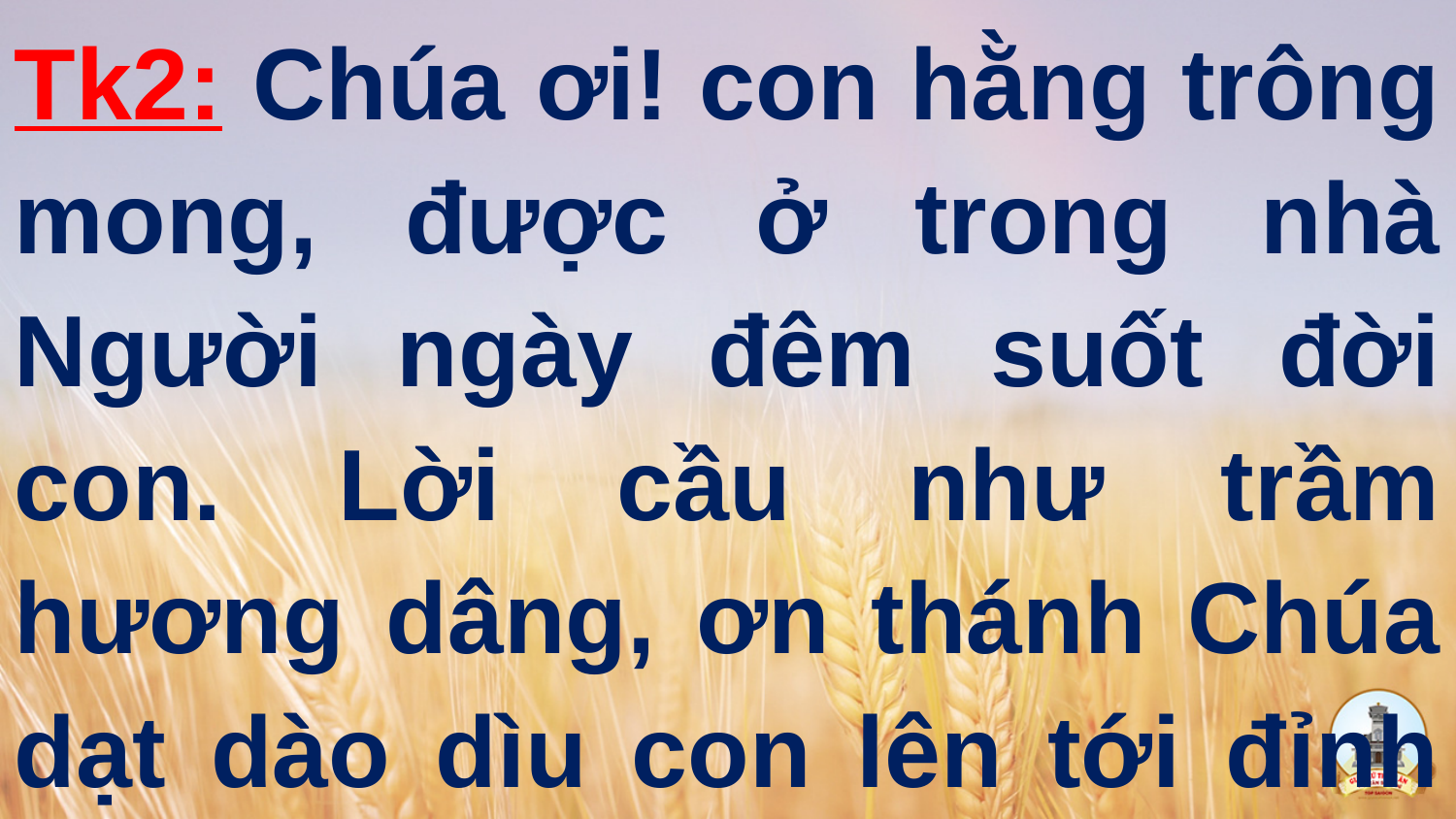

Tk2: Chúa ơi! con hằng trông mong, được ở trong nhà Người ngày đêm suốt đời con. Lời cầu như trầm hương dâng, ơn thánh Chúa dạt dào dìu con lên tới đỉnh cao.